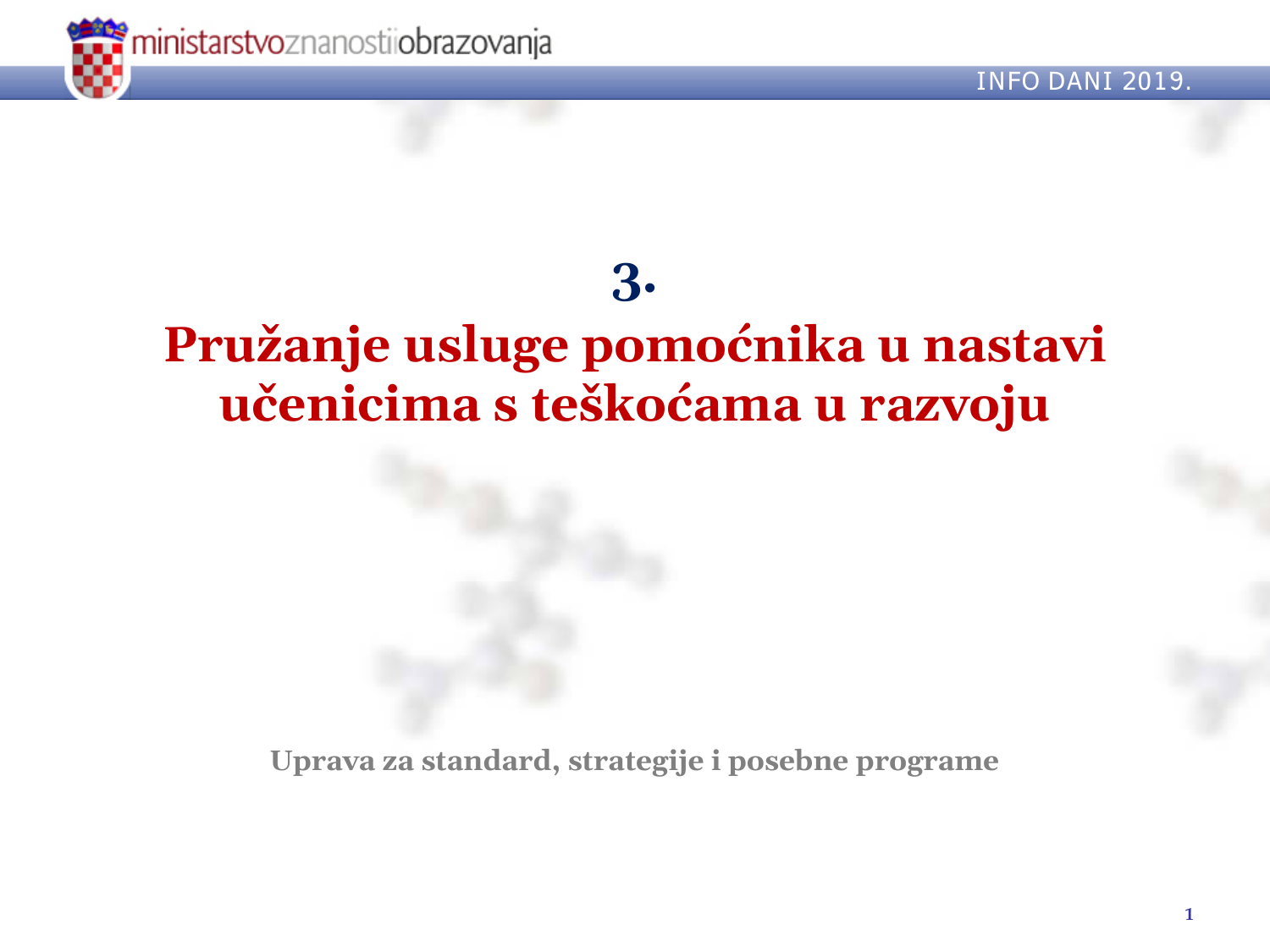

INFO DANI 2019.
3.
Pružanje usluge pomoćnika u nastavi učenicima s teškoćama u razvoju

Uprava za standard, strategije i posebne programe

1